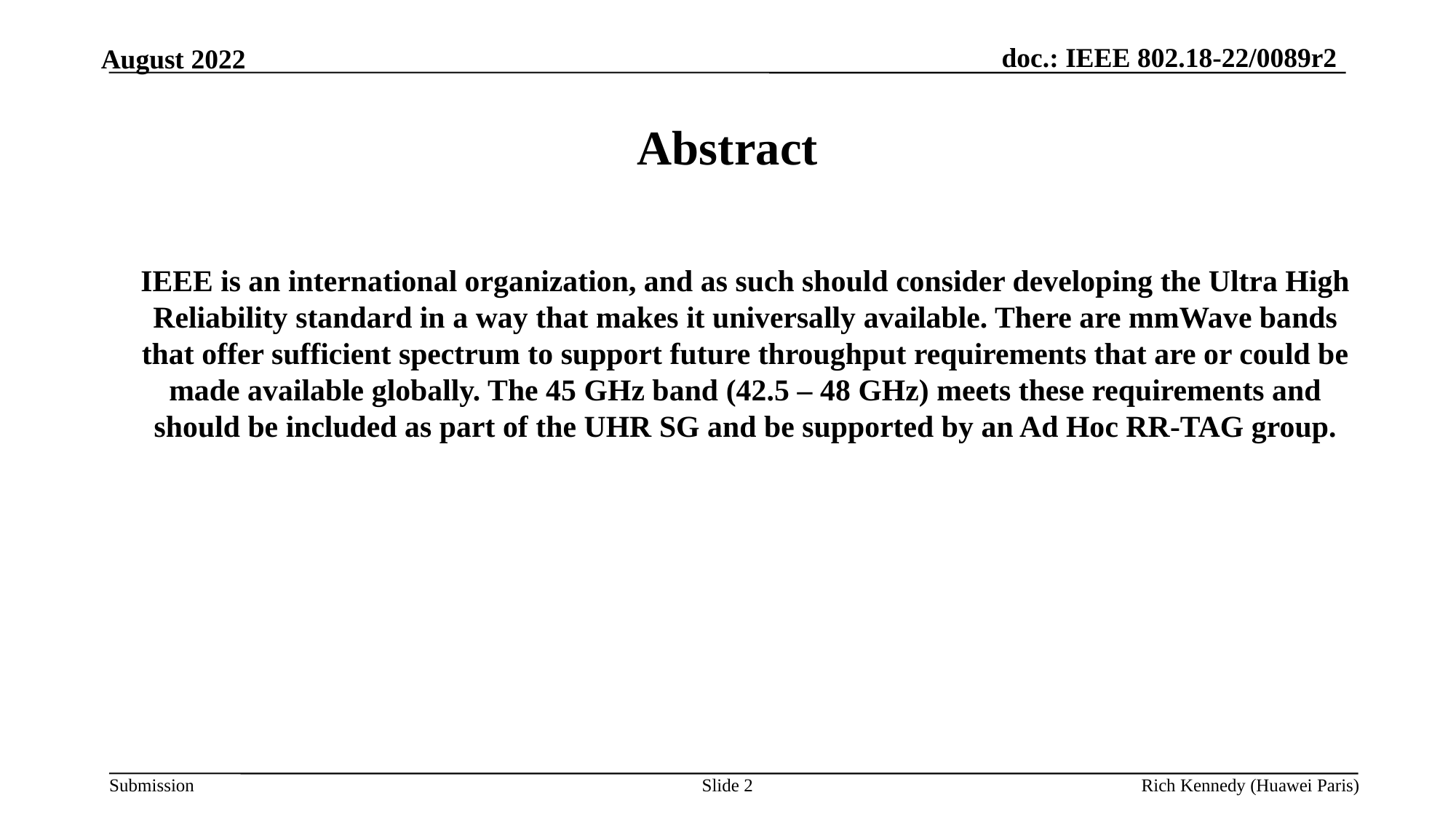

Abstract
August 2022
IEEE is an international organization, and as such should consider developing the Ultra High Reliability standard in a way that makes it universally available. There are mmWave bands that offer sufficient spectrum to support future throughput requirements that are or could be made available globally. The 45 GHz band (42.5 – 48 GHz) meets these requirements and should be included as part of the UHR SG and be supported by an Ad Hoc RR-TAG group.

Slide 2
Rich Kennedy (Huawei Paris)